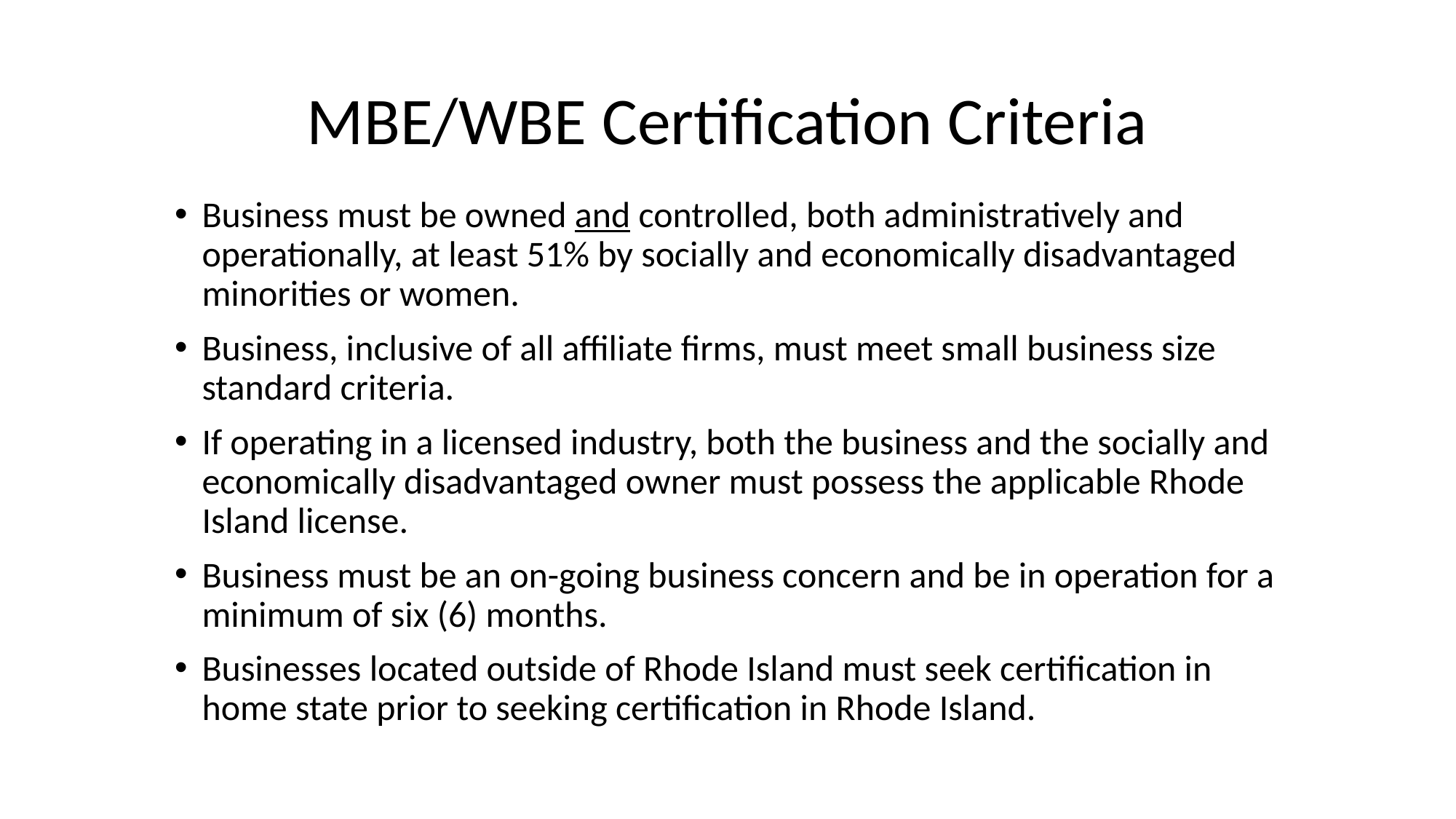

# MBE/WBE Certification Criteria
Business must be owned and controlled, both administratively and operationally, at least 51% by socially and economically disadvantaged minorities or women.
Business, inclusive of all affiliate firms, must meet small business size standard criteria.
If operating in a licensed industry, both the business and the socially and economically disadvantaged owner must possess the applicable Rhode Island license.
Business must be an on-going business concern and be in operation for a minimum of six (6) months.
Businesses located outside of Rhode Island must seek certification in home state prior to seeking certification in Rhode Island.